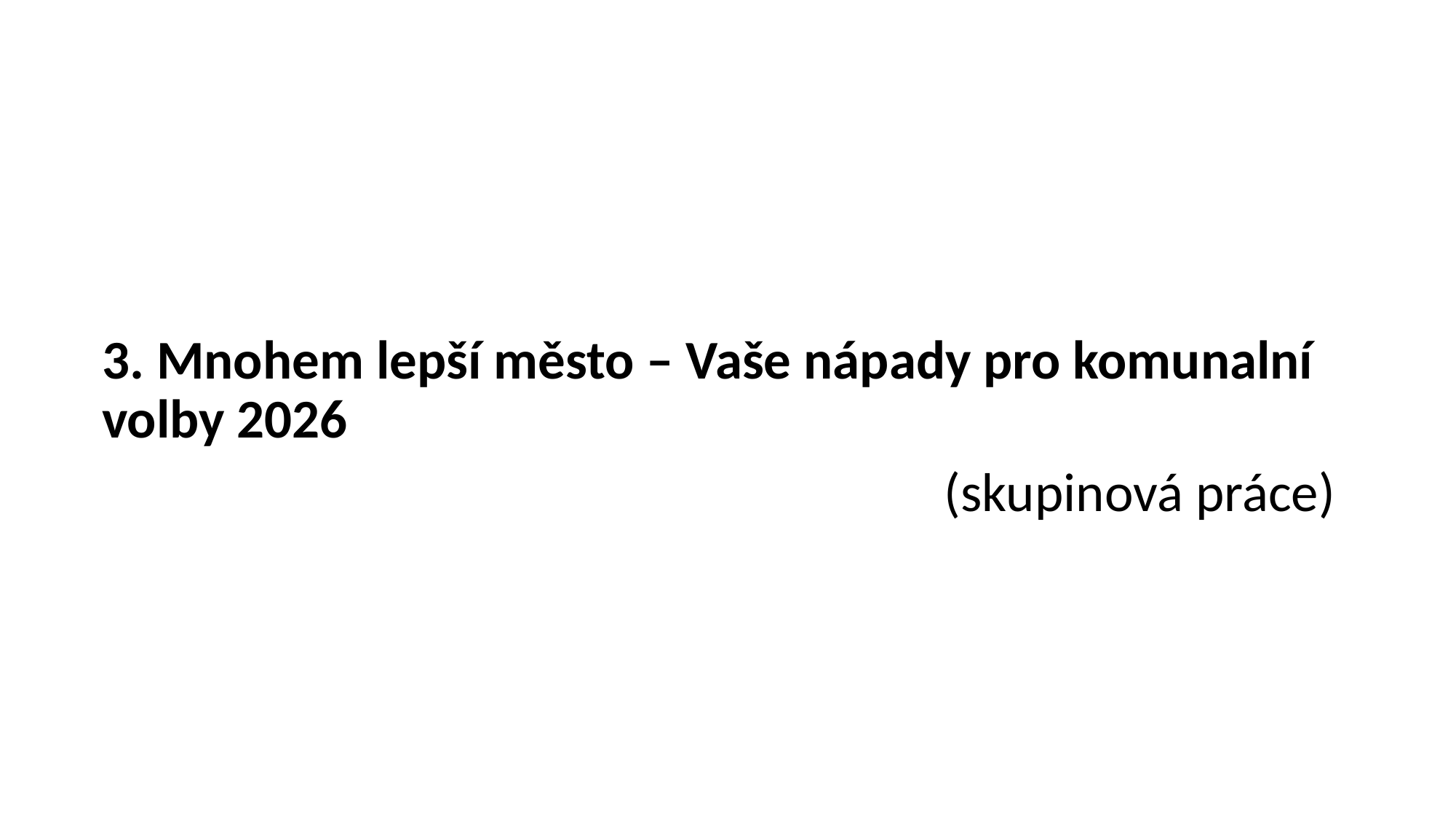

3. Mnohem lepší město – Vaše nápady pro komunalní volby 2026
(skupinová práce)